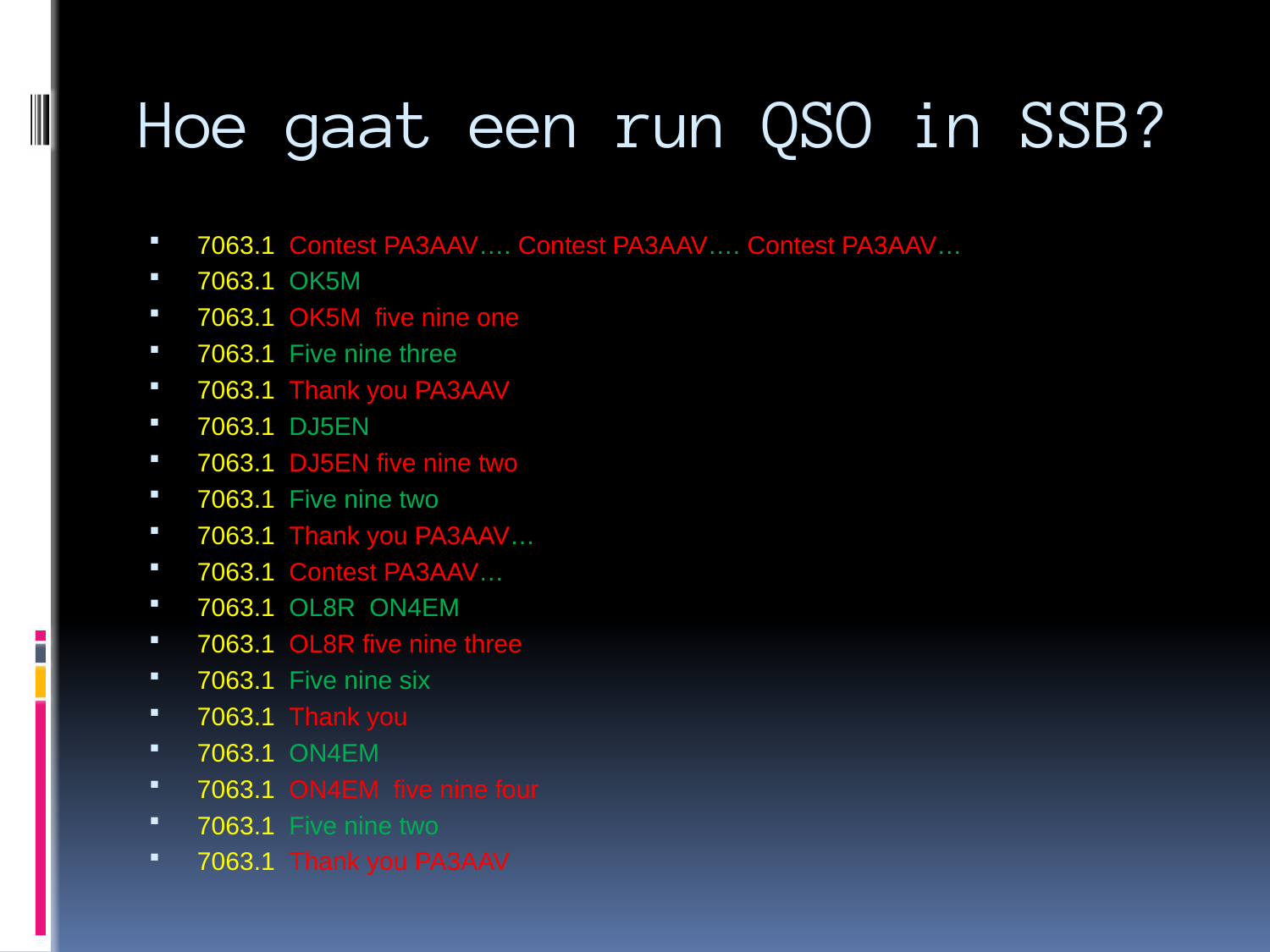

# Hoe gaat een run QSO in SSB?

7063.1  Contest PA3AAV…. Contest PA3AAV…. Contest PA3AAV…
7063.1  OK5M
7063.1  OK5M  five nine one
7063.1  Five nine three
7063.1  Thank you PA3AAV
7063.1  DJ5EN
7063.1  DJ5EN five nine two
7063.1  Five nine two
7063.1  Thank you PA3AAV…
7063.1  Contest PA3AAV…
7063.1  OL8R  ON4EM
7063.1  OL8R five nine three
7063.1  Five nine six
7063.1  Thank you
7063.1  ON4EM
7063.1  ON4EM  five nine four
7063.1  Five nine two
7063.1  Thank you PA3AAV